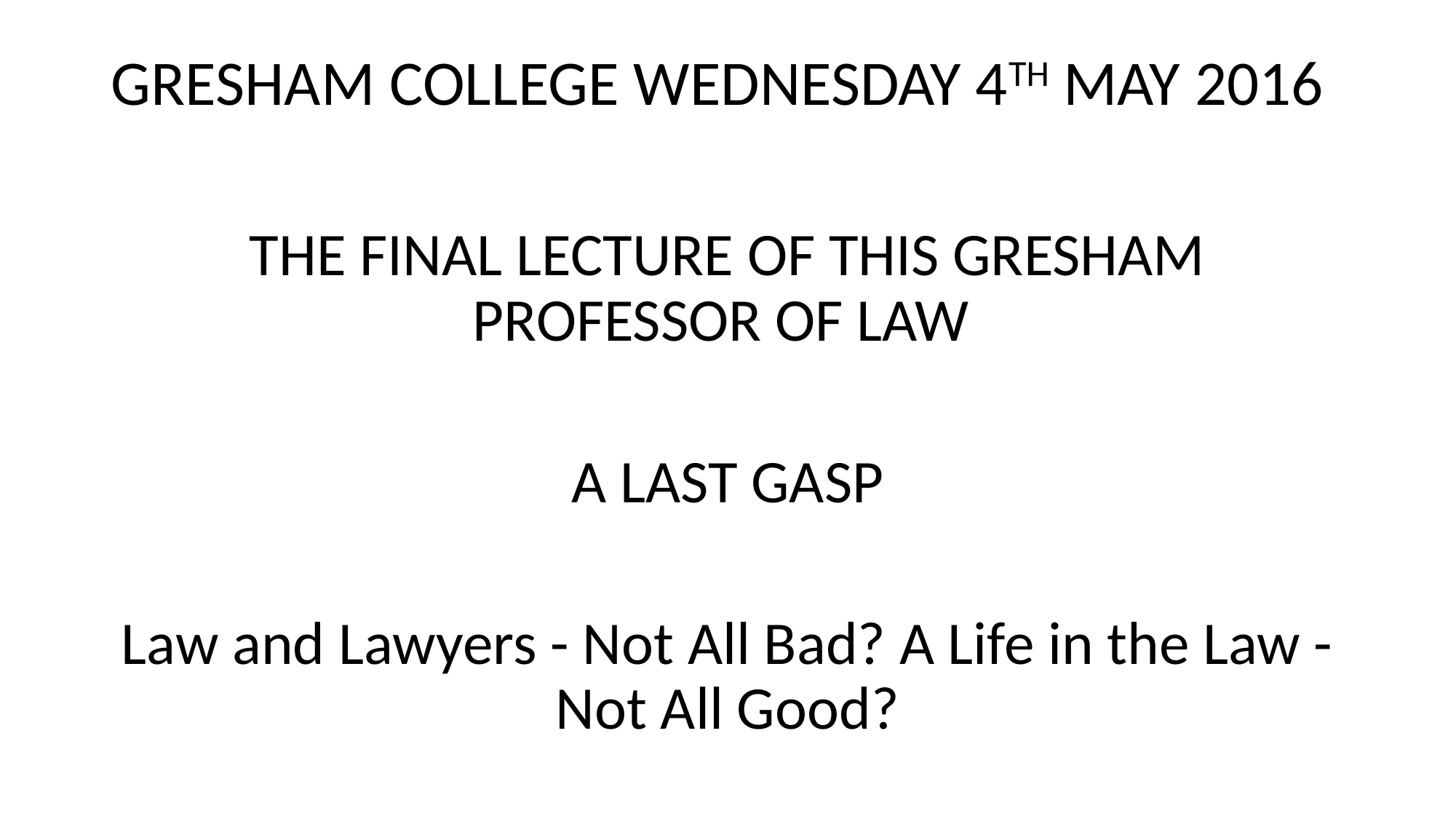

# GRESHAM COLLEGE WEDNESDAY 4TH MAY 2016
THE FINAL LECTURE OF THIS GRESHAM PROFESSOR OF LAW

A LAST GASP

Law and Lawyers - Not All Bad? A Life in the Law - Not All Good?